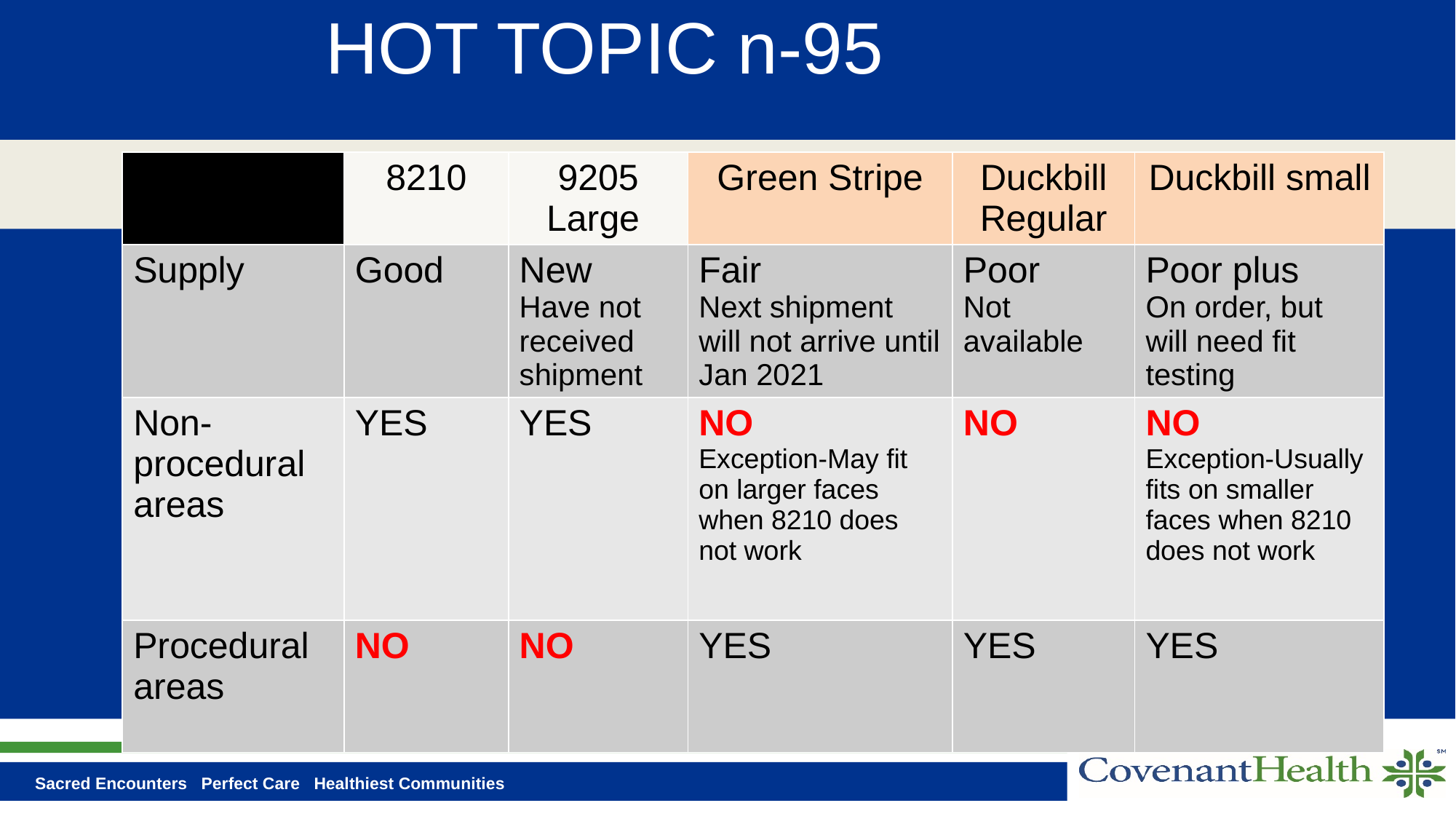

# HOT TOPIC n-95

|  | 8210 | 9205 Large | Green Stripe | Duckbill Regular | Duckbill small |
| --- | --- | --- | --- | --- | --- |
| Supply | Good | New Have not received shipment | Fair Next shipment will not arrive until Jan 2021 | Poor Not available | Poor plus On order, but will need fit testing |
| Non-procedural areas | YES | YES | NO Exception-May fit on larger faces when 8210 does not work | NO | NO Exception-Usually fits on smaller faces when 8210 does not work |
| Procedural areas | NO | NO | YES | YES | YES |